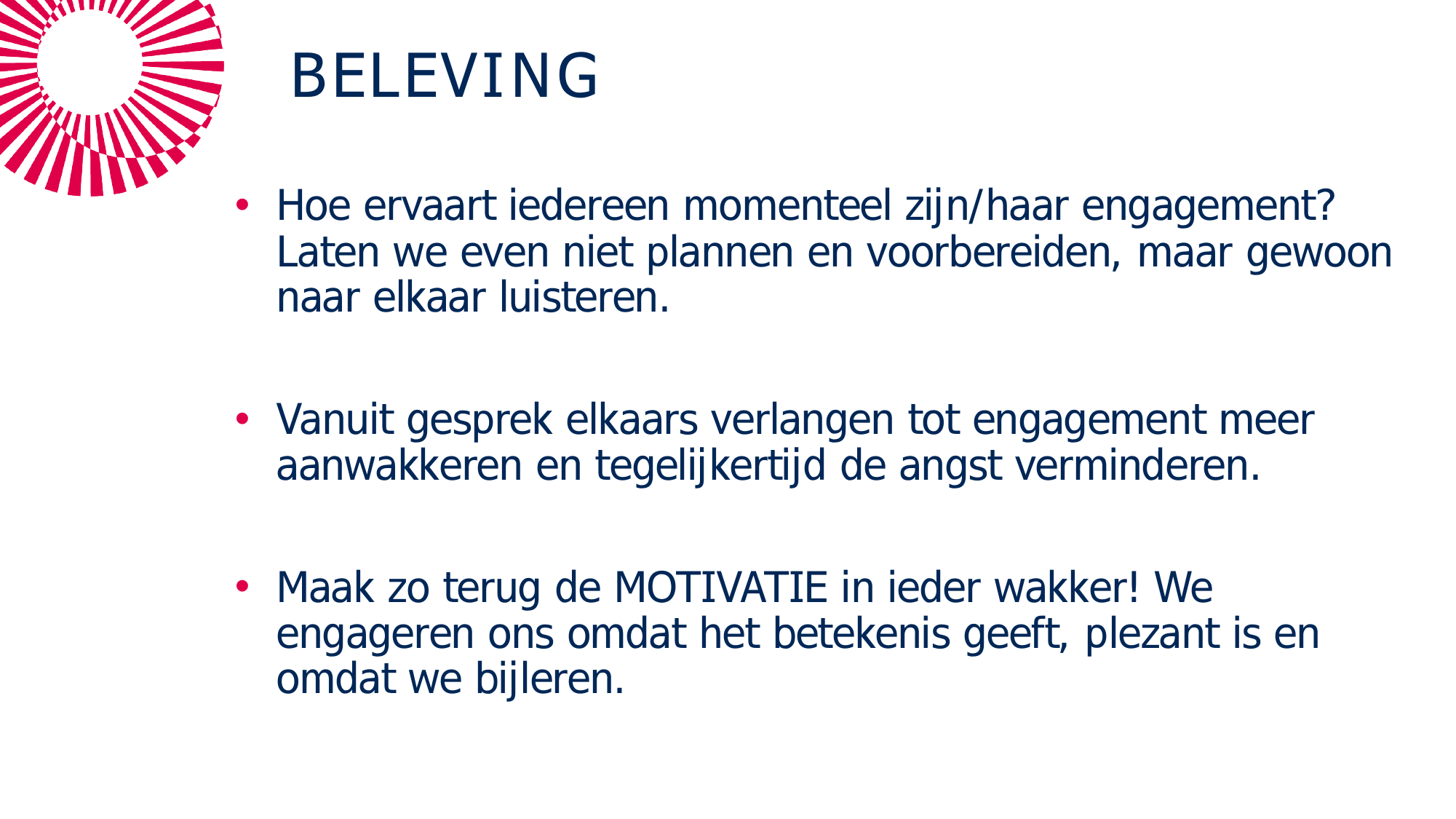

# BELEVING

Hoe ervaart iedereen momenteel zijn/haar engagement? Laten we even niet plannen en voorbereiden, maar gewoon naar elkaar luisteren.

Vanuit gesprek elkaars verlangen tot engagement meer aanwakkeren en tegelijkertijd de angst verminderen.

Maak zo terug de MOTIVATIE in ieder wakker! We engageren ons omdat het betekenis geeft, plezant is en omdat we bijleren.